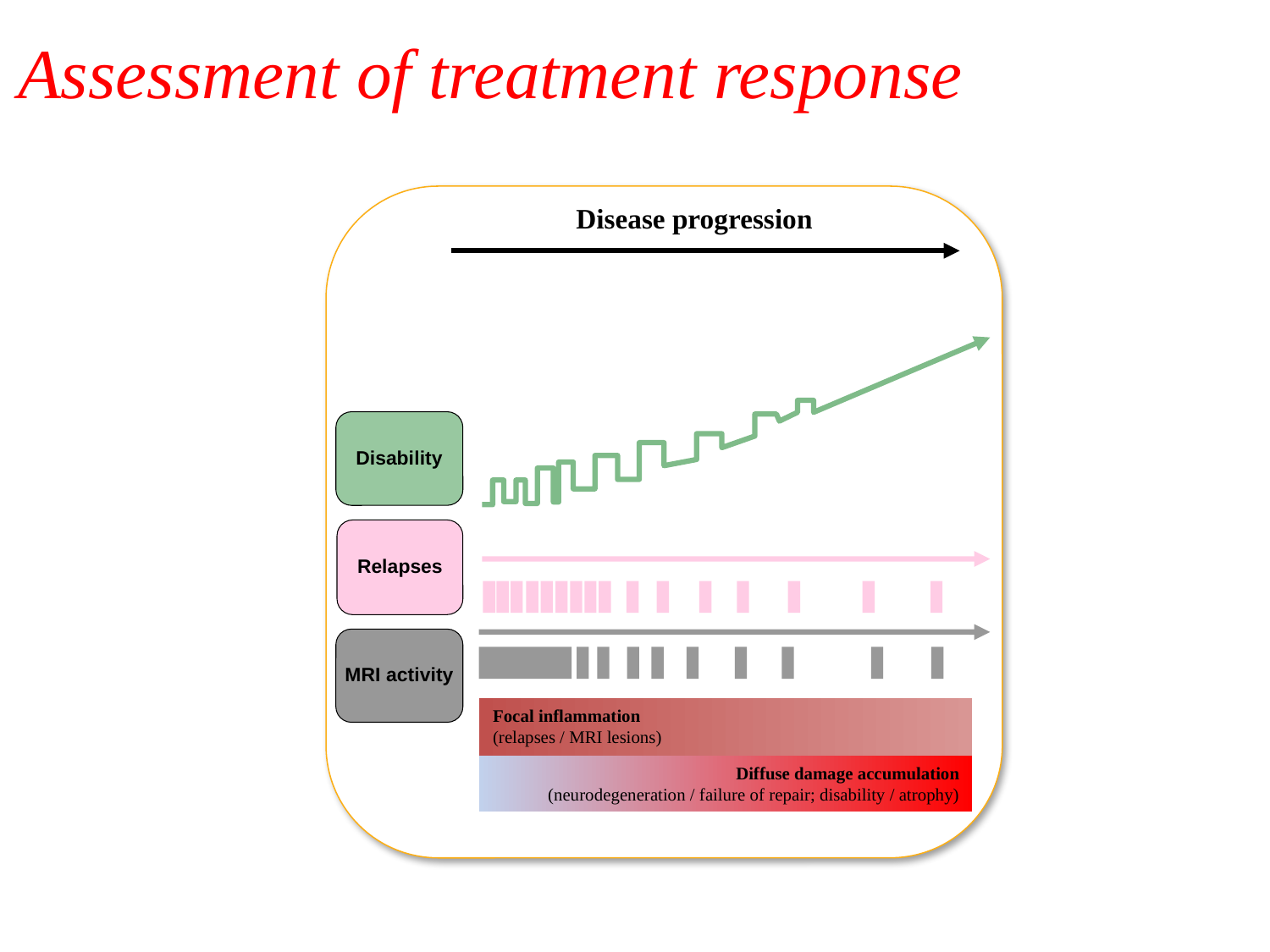

# Assessment of treatment response

Disease progression

Disability
Relapses
MRI activity

Focal inflammation
(relapses / MRI lesions)

Diffuse damage accumulation
(neurodegeneration / failure of repair; disability / atrophy)